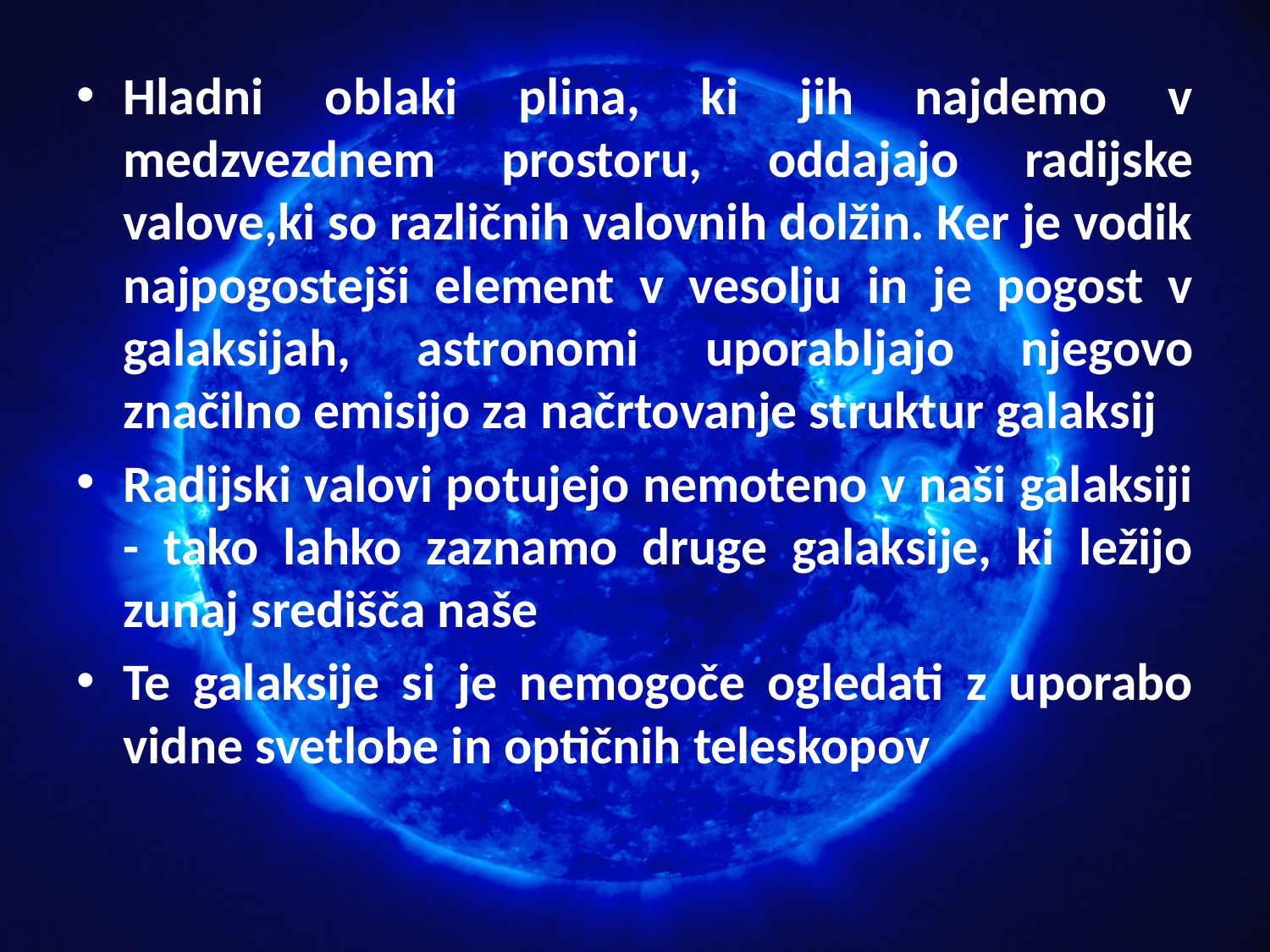

Hladni oblaki plina, ki jih najdemo v medzvezdnem prostoru, oddajajo radijske valove,ki so različnih valovnih dolžin. Ker je vodik najpogostejši element v vesolju in je pogost v galaksijah, astronomi uporabljajo njegovo značilno emisijo za načrtovanje struktur galaksij
Radijski valovi potujejo nemoteno v naši galaksiji - tako lahko zaznamo druge galaksije, ki ležijo zunaj središča naše
Te galaksije si je nemogoče ogledati z uporabo vidne svetlobe in optičnih teleskopov